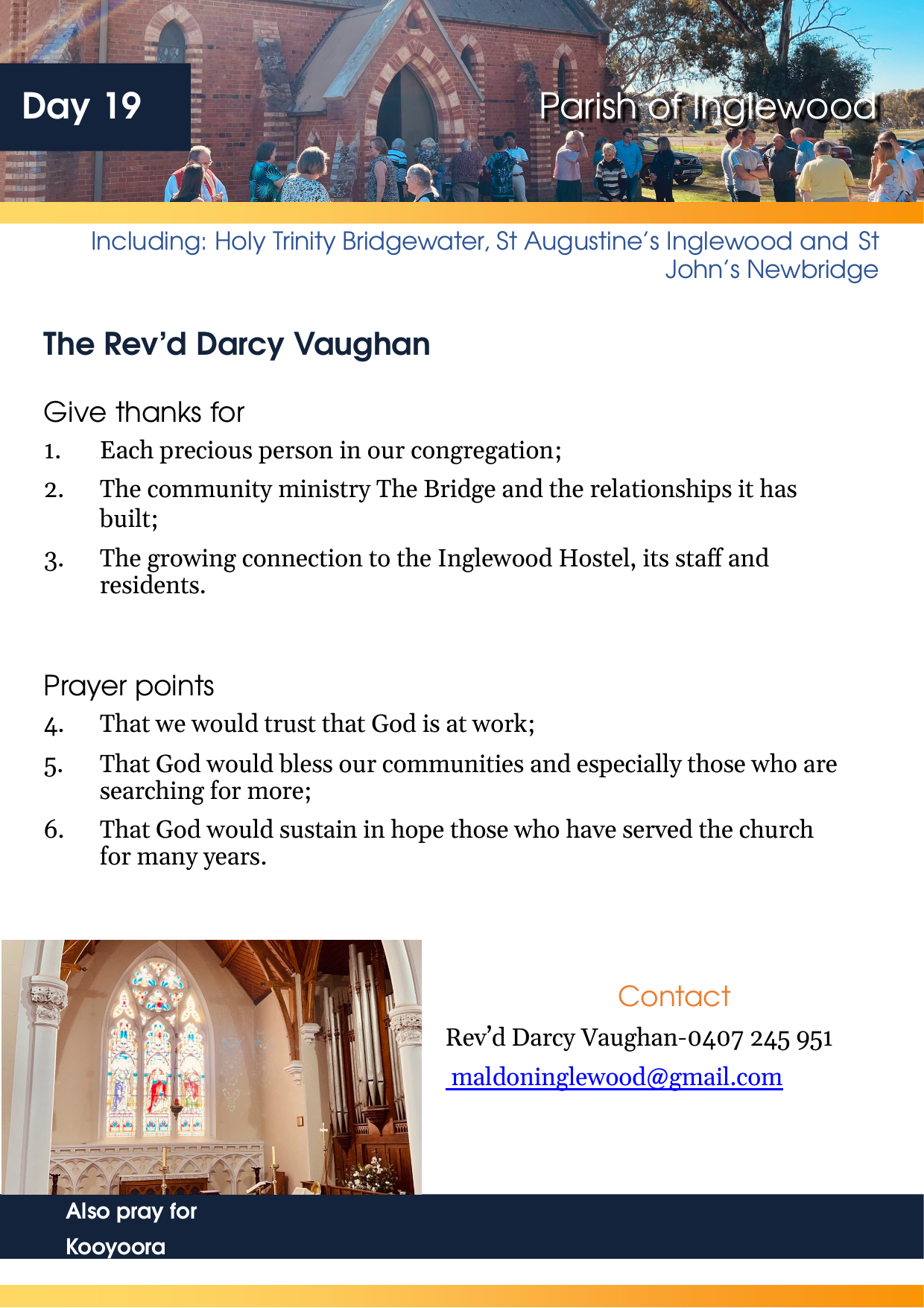

Day 19
Parish of Inglewood
Including: Holy Trinity Bridgewater, St Augustine’s Inglewood and St
John’s Newbridge

The Rev’d Darcy Vaughan

Give thanks for
Each precious person in our congregation;
The community ministry The Bridge and the relationships it has built;
The growing connection to the Inglewood Hostel, its staff and residents.

Prayer points
That we would trust that God is at work;
That God would bless our communities and especially those who are searching for more;
That God would sustain in hope those who have served the church for many years.

Contact
Rev’d Darcy Vaughan-0407 245 951  maldoninglewood@gmail.com

Also pray for
Kooyoora